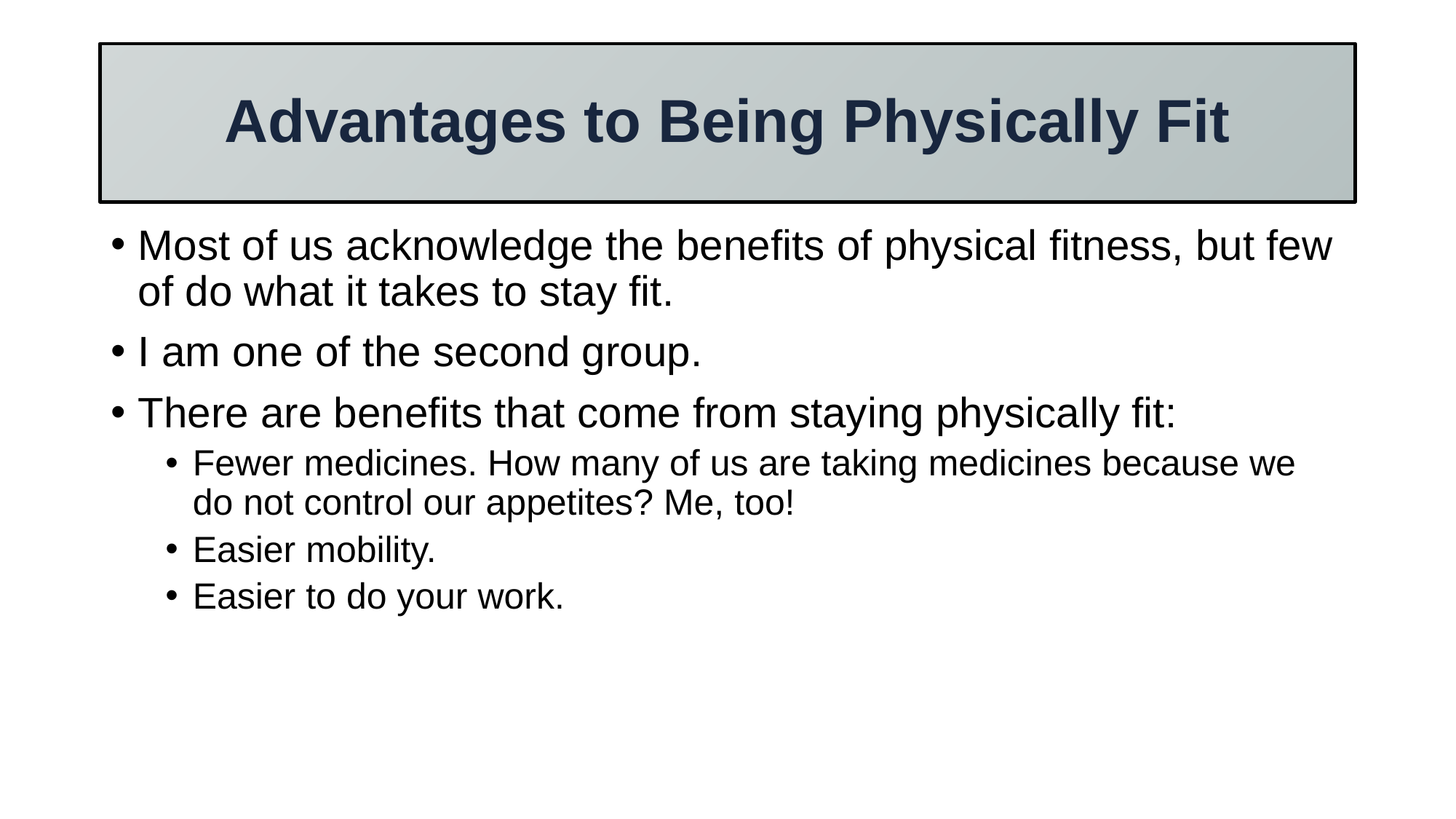

# Advantages to Being Physically Fit
Most of us acknowledge the benefits of physical fitness, but few of do what it takes to stay fit.
I am one of the second group.
There are benefits that come from staying physically fit:
Fewer medicines. How many of us are taking medicines because we do not control our appetites? Me, too!
Easier mobility.
Easier to do your work.